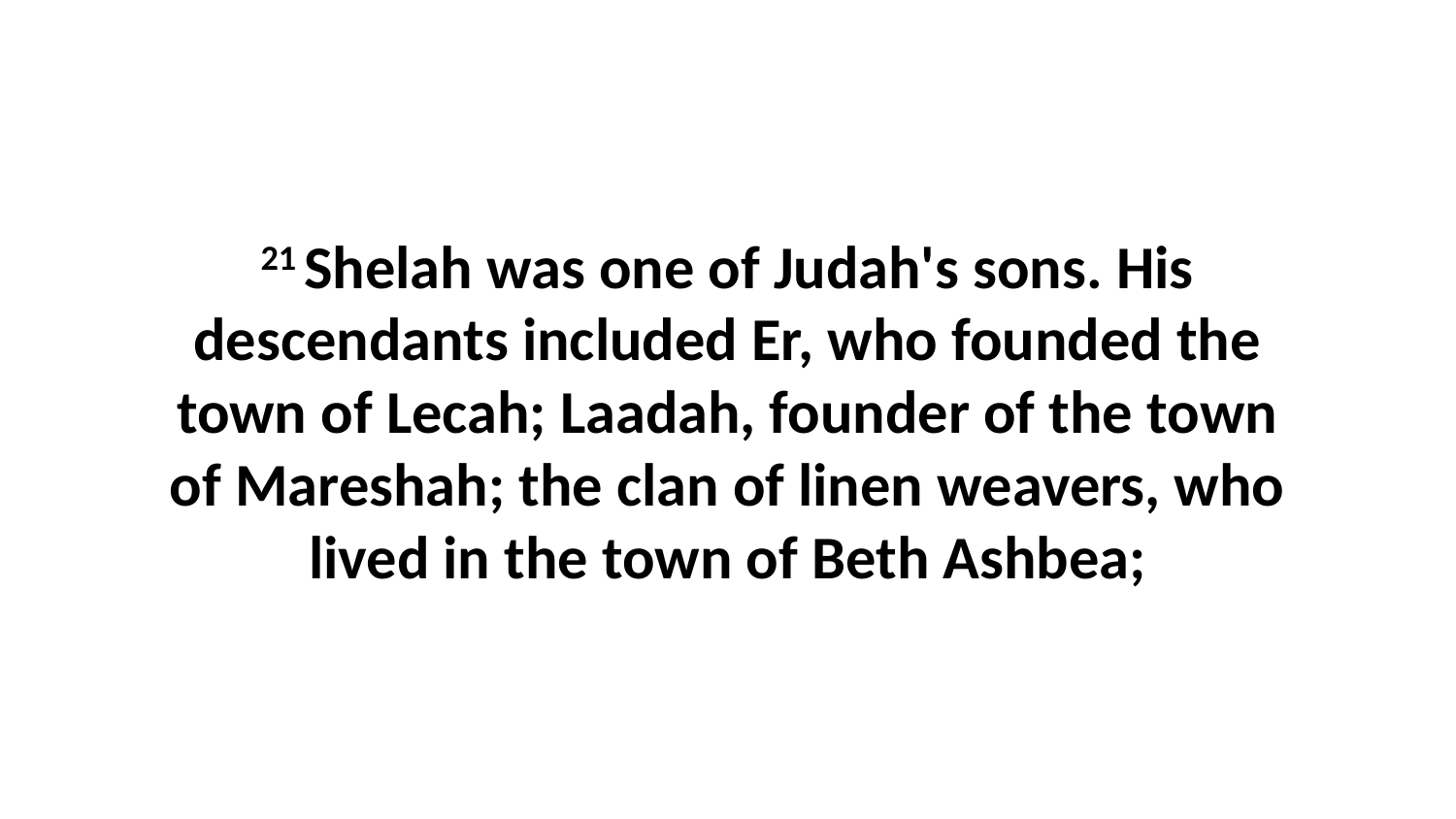

21 Shelah was one of Judah's sons. His descendants included Er, who founded the town of Lecah; Laadah, founder of the town of Mareshah; the clan of linen weavers, who lived in the town of Beth Ashbea;